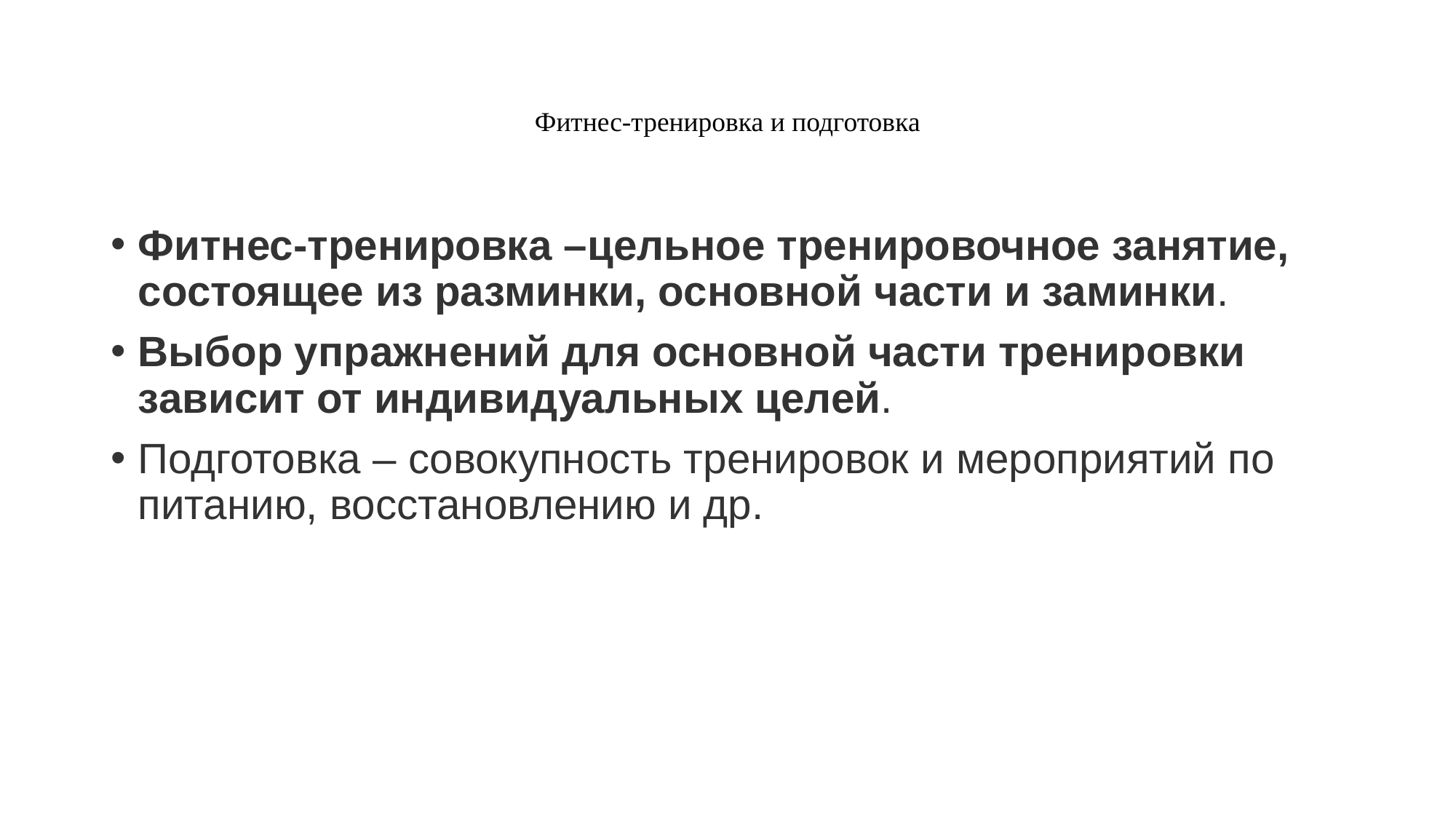

# Фитнес-тренировка и подготовка
Фитнес-тренировка –цельное тренировочное занятие, состоящее из разминки, основной части и заминки.
Выбор упражнений для основной части тренировки зависит от индивидуальных целей.
Подготовка – совокупность тренировок и мероприятий по питанию, восстановлению и др.